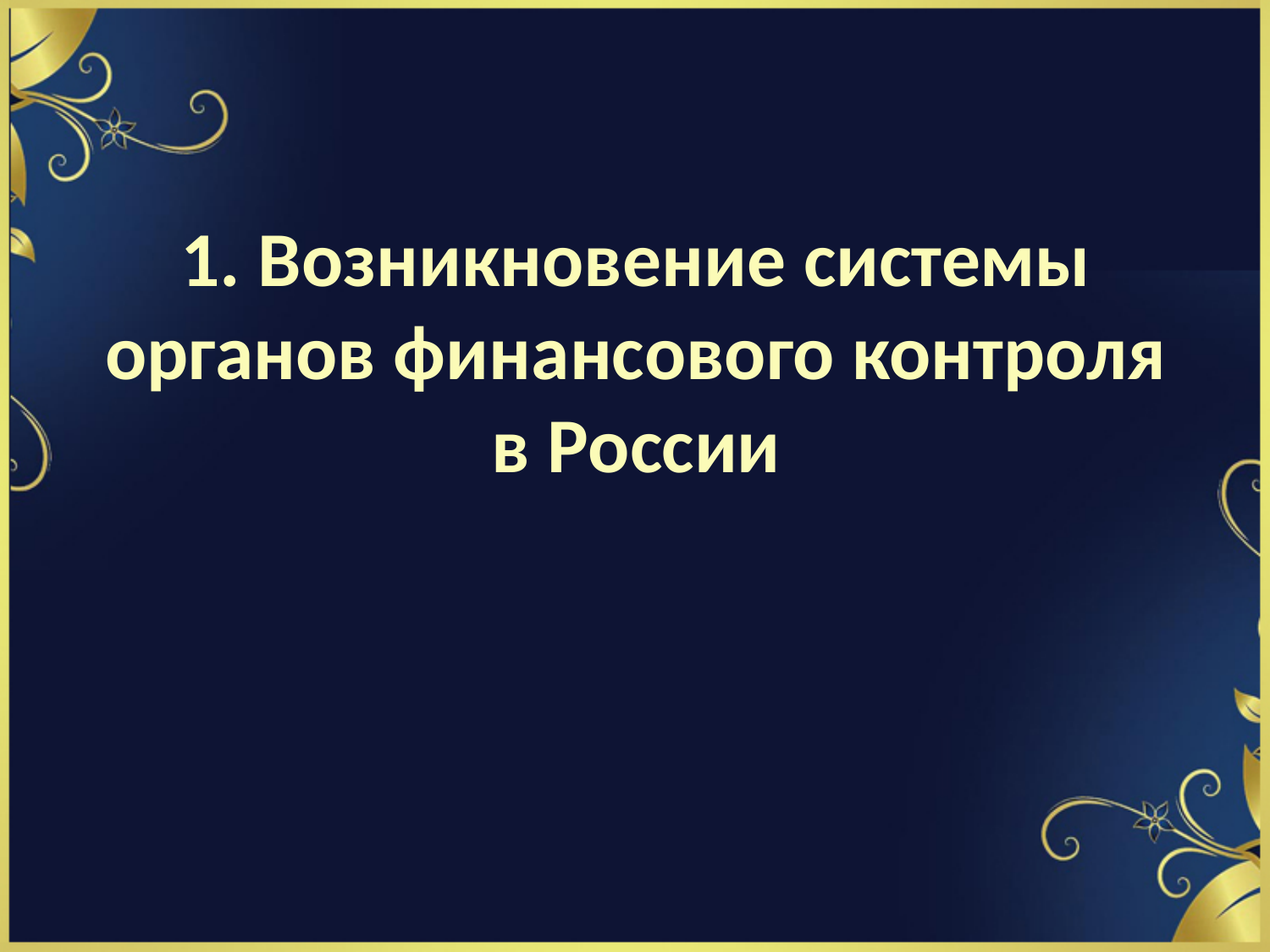

# 1. Возникновение системы органов финансового контроля в России